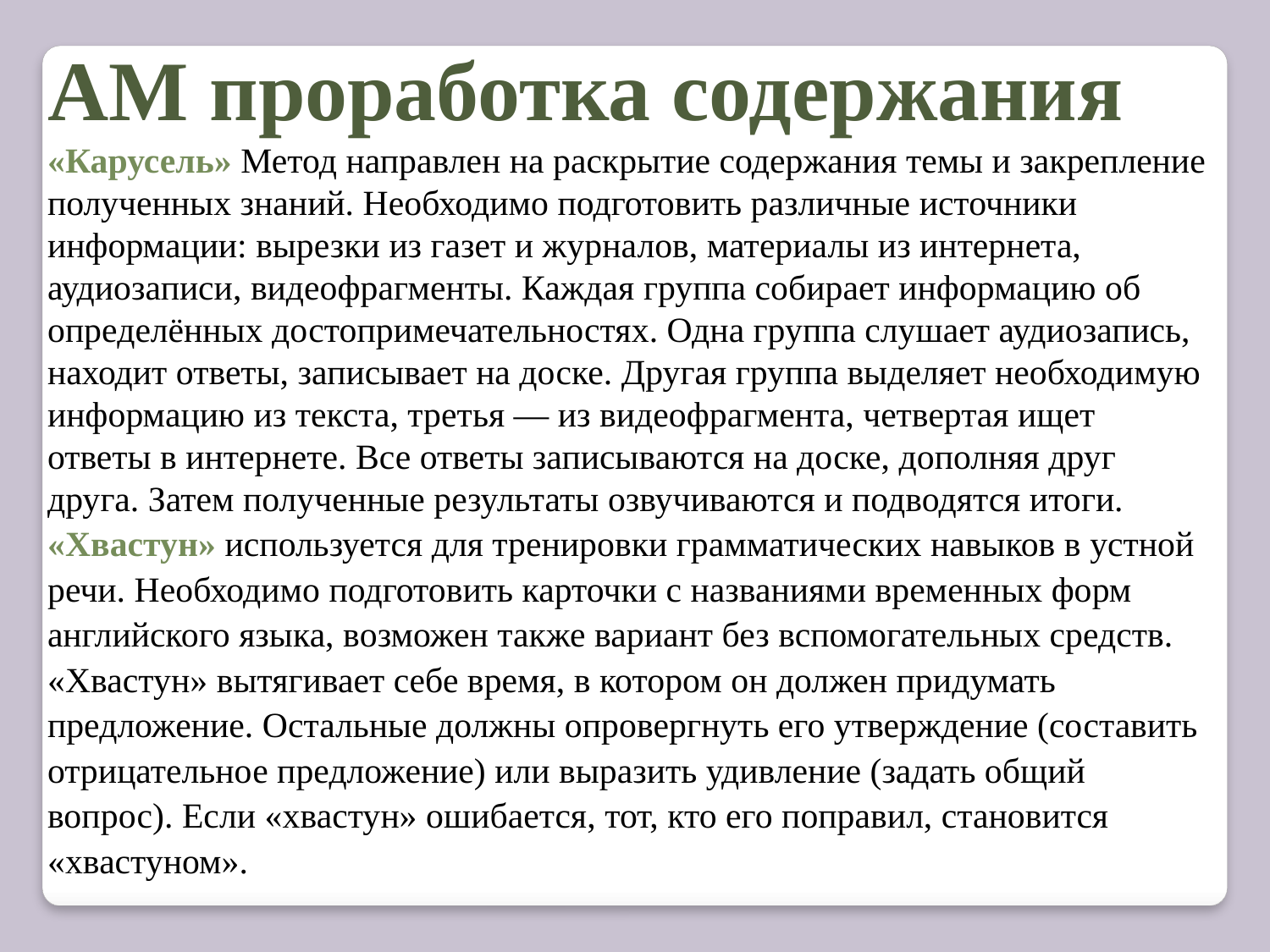

АМ проработка содержания
«Карусель» Метод направлен на раскрытие содержания темы и закрепление полученных знаний. Необходимо подготовить различные источники информации: вырезки из газет и журналов, материалы из интернета, аудиозаписи, видеофрагменты. Каждая группа собирает информацию об определённых достопримечательностях. Одна группа слушает аудиозапись, находит ответы, записывает на доске. Другая группа выделяет необходимую информацию из текста, третья — из видеофрагмента, четвертая ищет ответы в интернете. Все ответы записываются на доске, дополняя друг друга. Затем полученные результаты озвучиваются и подводятся итоги.
«Хвастун» используется для тренировки грамматических навыков в устной речи. Необходимо подготовить карточки с названиями временных форм английского языка, возможен также вариант без вспомогательных средств. «Хвастун» вытягивает себе время, в котором он должен придумать предложение. Остальные должны опровергнуть его утверждение (составить отрицательное предложение) или выразить удивление (задать общий вопрос). Если «хвастун» ошибается, тот, кто его поправил, становится «хвастуном».